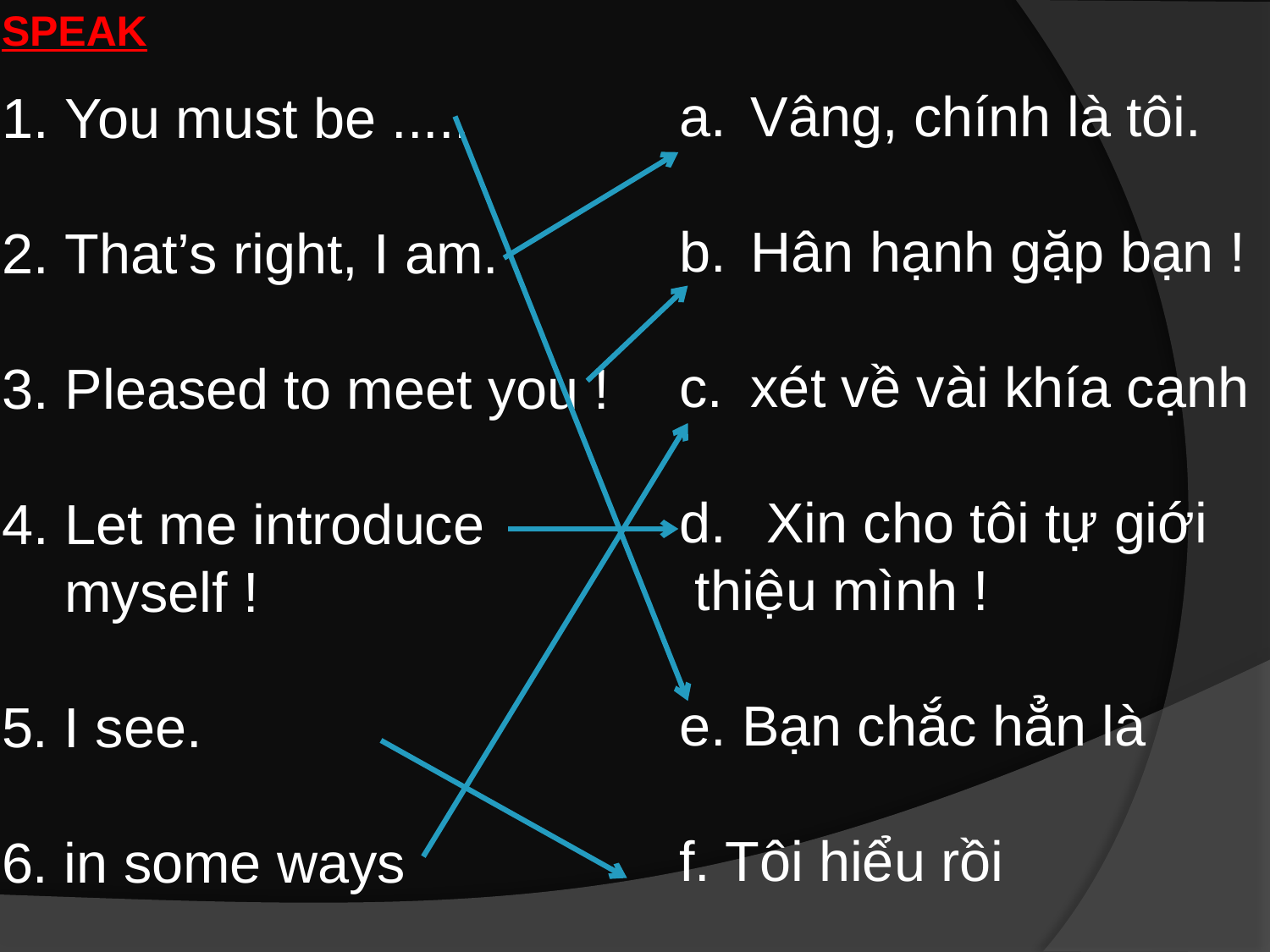

SPEAK

 You must be .....

 That’s right, I am.

 Pleased to meet you !

 Let me introduce
    myself !

5. I see.

6. in some ways
Vâng, chính là tôi.

Hân hạnh gặp bạn !

xét về vài khía cạnh

 Xin cho tôi tự giới
 thiệu mình !

e. Bạn chắc hẳn là

f. Tôi hiểu rồi